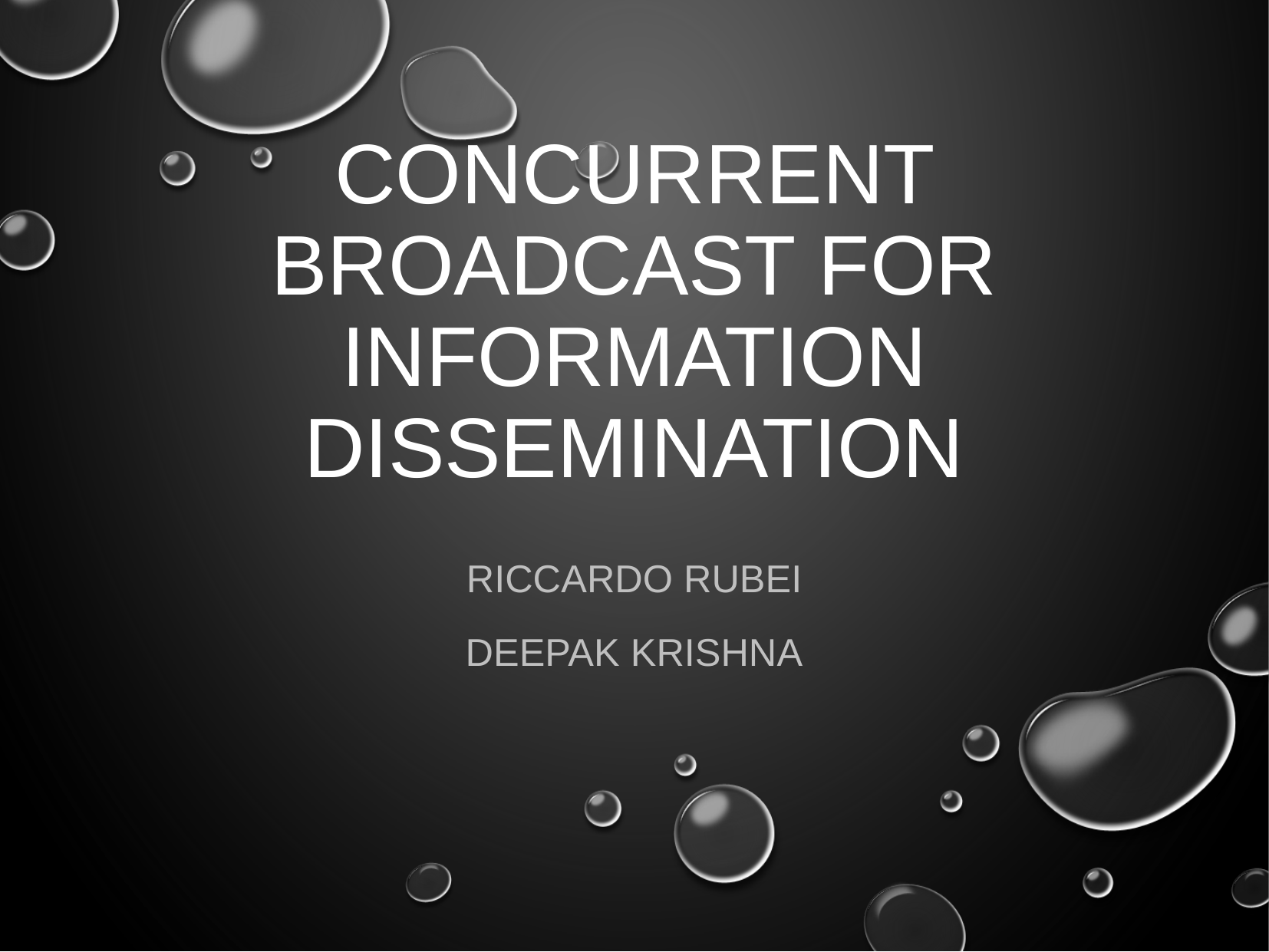

# Concurrent Broadcast for Information Dissemination
Riccardo rubei
Deepak Krishna